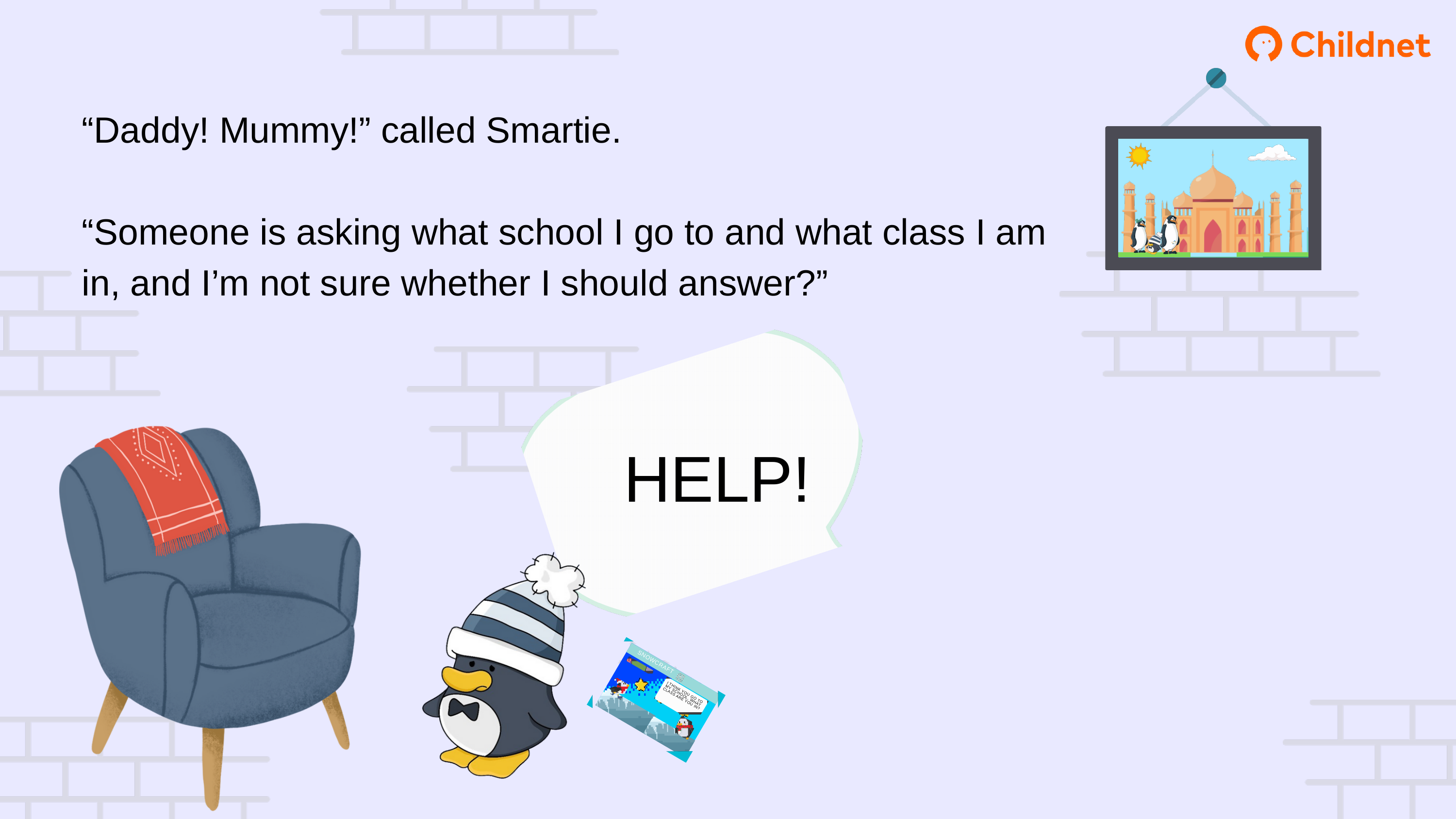

“Daddy! Mummy!” called Smartie.

“Someone is asking what school I go to and what class I am in, and I’m not sure whether I should answer?”

HELP!

SNOWCRAFT

I THINK YOU GO TO MY SCHOOL, WHAT CLASS ARE YOU IN?